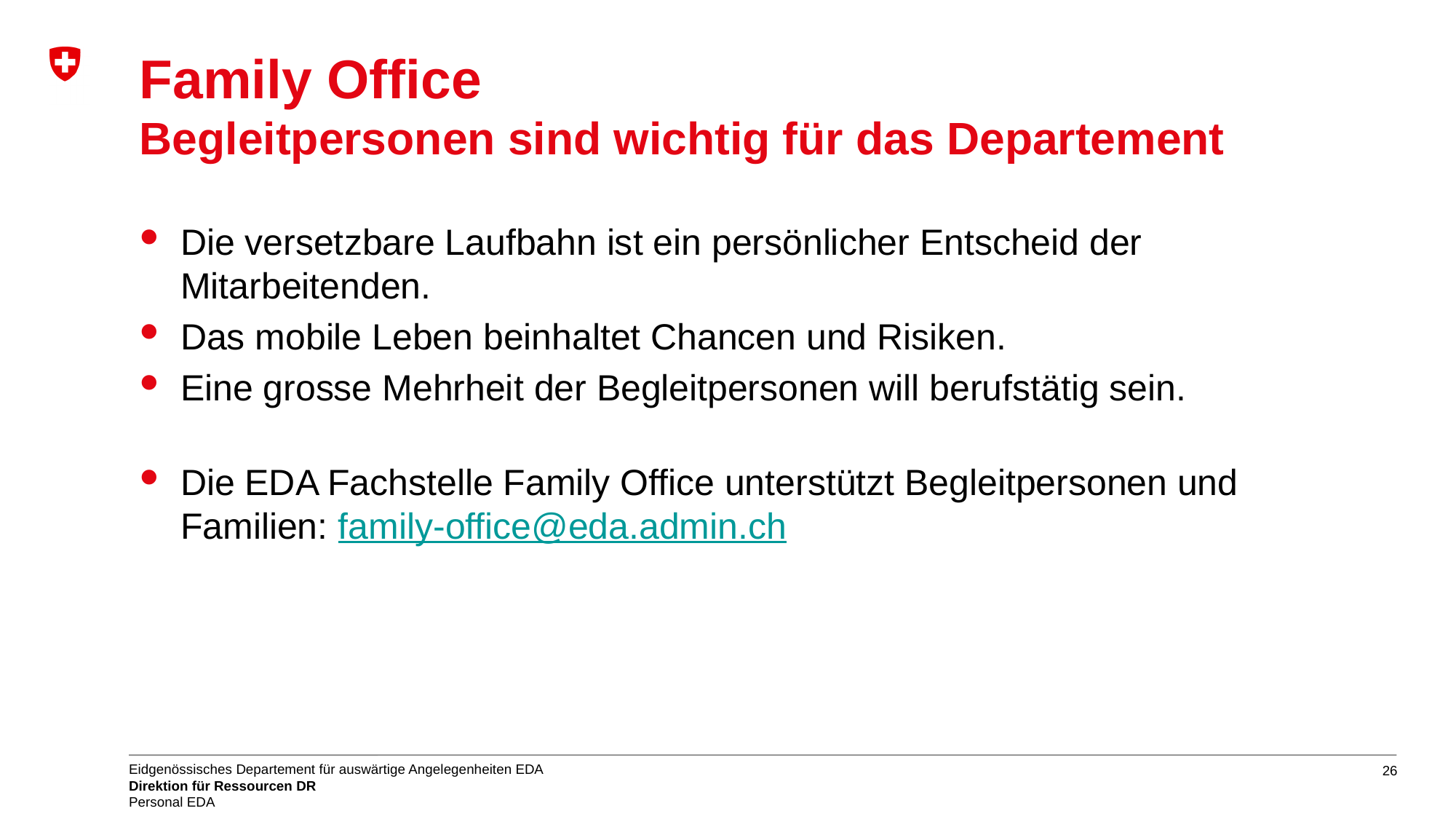

# Family Office Begleitpersonen sind wichtig für das Departement
Die versetzbare Laufbahn ist ein persönlicher Entscheid der Mitarbeitenden.
Das mobile Leben beinhaltet Chancen und Risiken.
Eine grosse Mehrheit der Begleitpersonen will berufstätig sein.
Die EDA Fachstelle Family Office unterstützt Begleitpersonen und Familien: family-office@eda.admin.ch